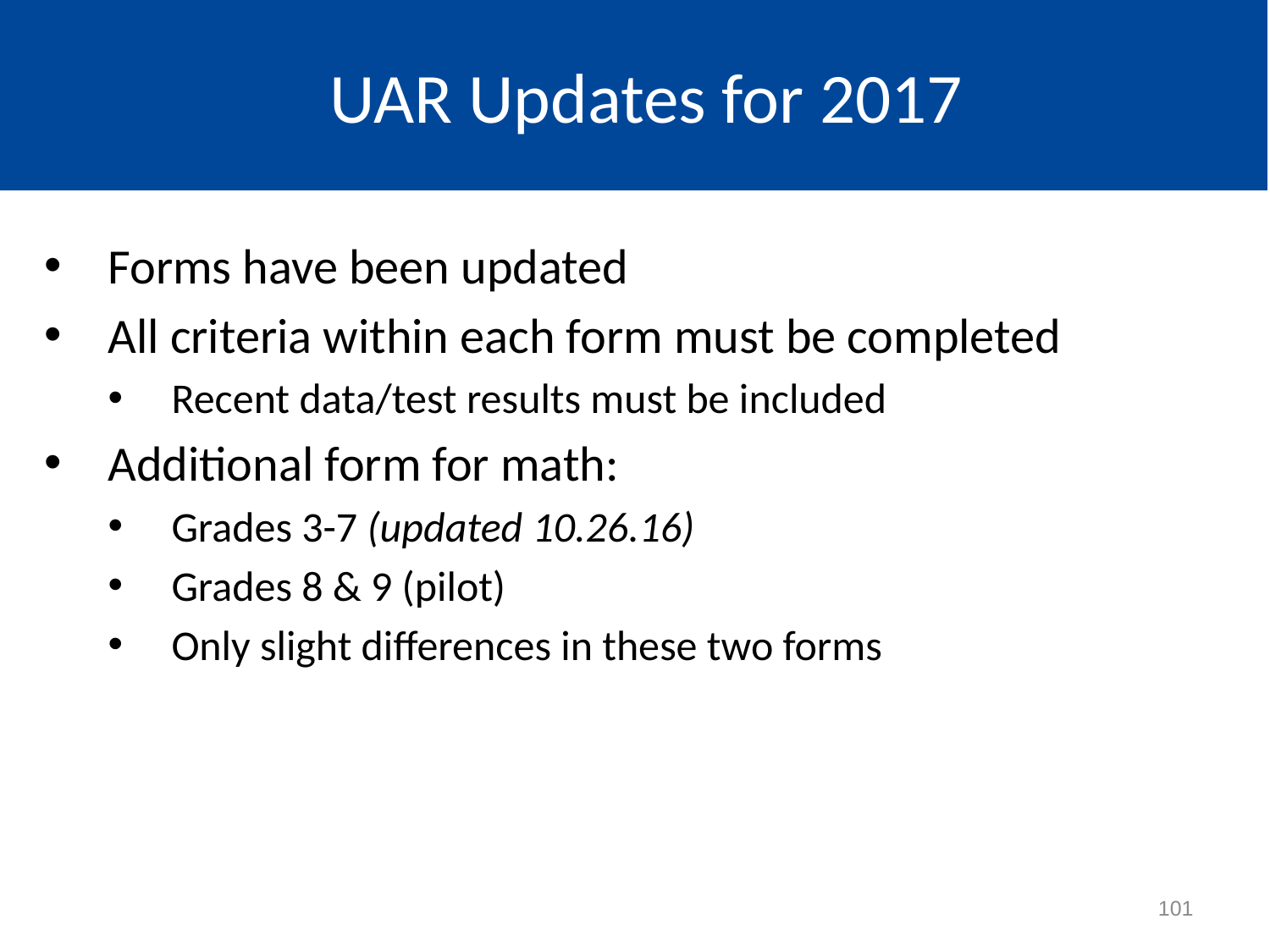

# UAR Updates for 2017
Forms have been updated
All criteria within each form must be completed
Recent data/test results must be included
Additional form for math:
Grades 3-7 (updated 10.26.16)
Grades 8 & 9 (pilot)
Only slight differences in these two forms

101